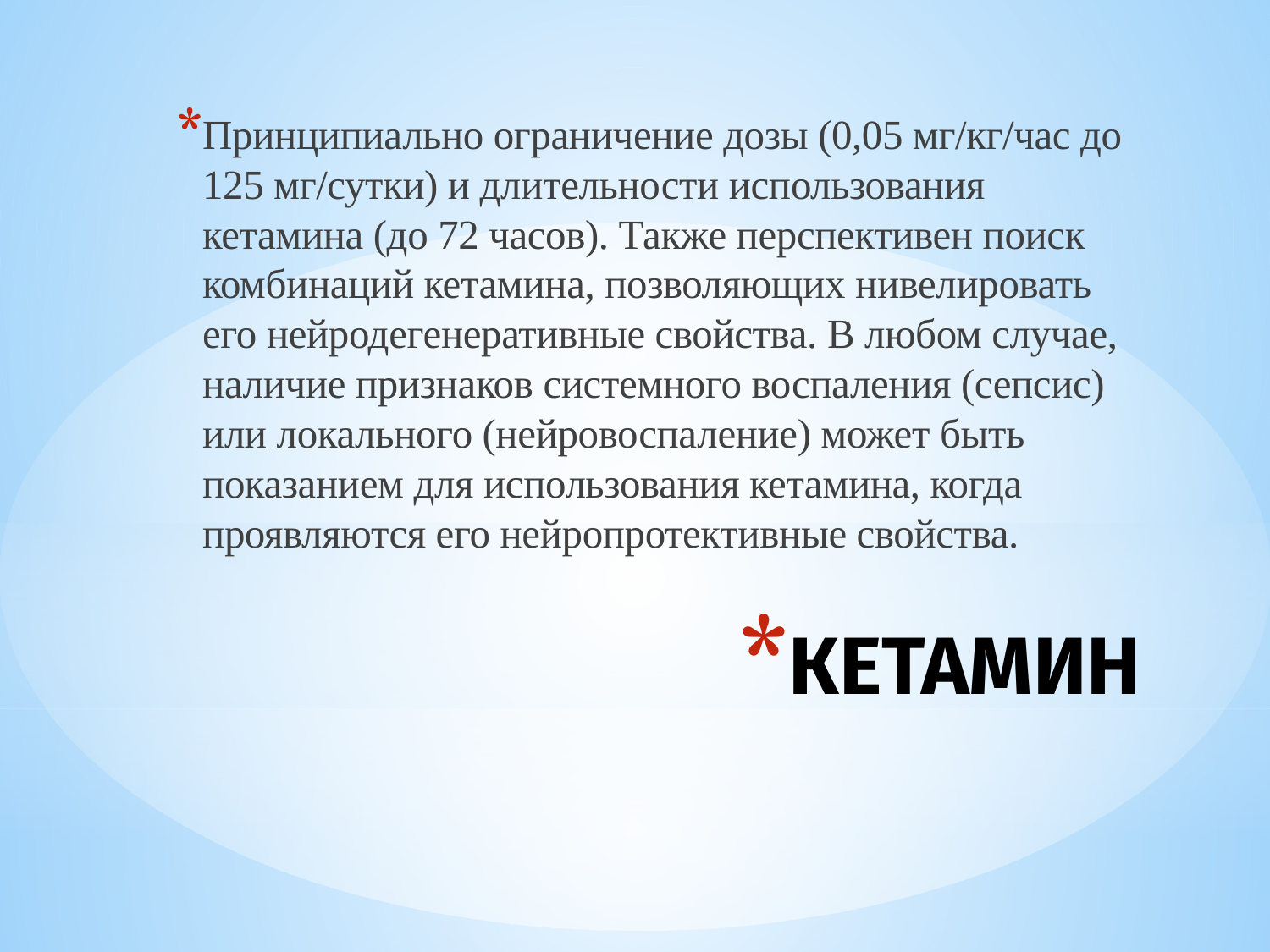

Принципиально ограничение дозы (0,05 мг/кг/час до 125 мг/сутки) и длительности использования кетамина (до 72 часов). Также перспективен поиск комбинаций кетамина, позволяющих нивелировать его нейродегенеративные свойства. В любом случае, наличие признаков системного воспаления (сепсис) или локального (нейровоспаление) может быть показанием для использования кетамина, когда проявляются его нейропротективные свойства.
# КЕТАМИН